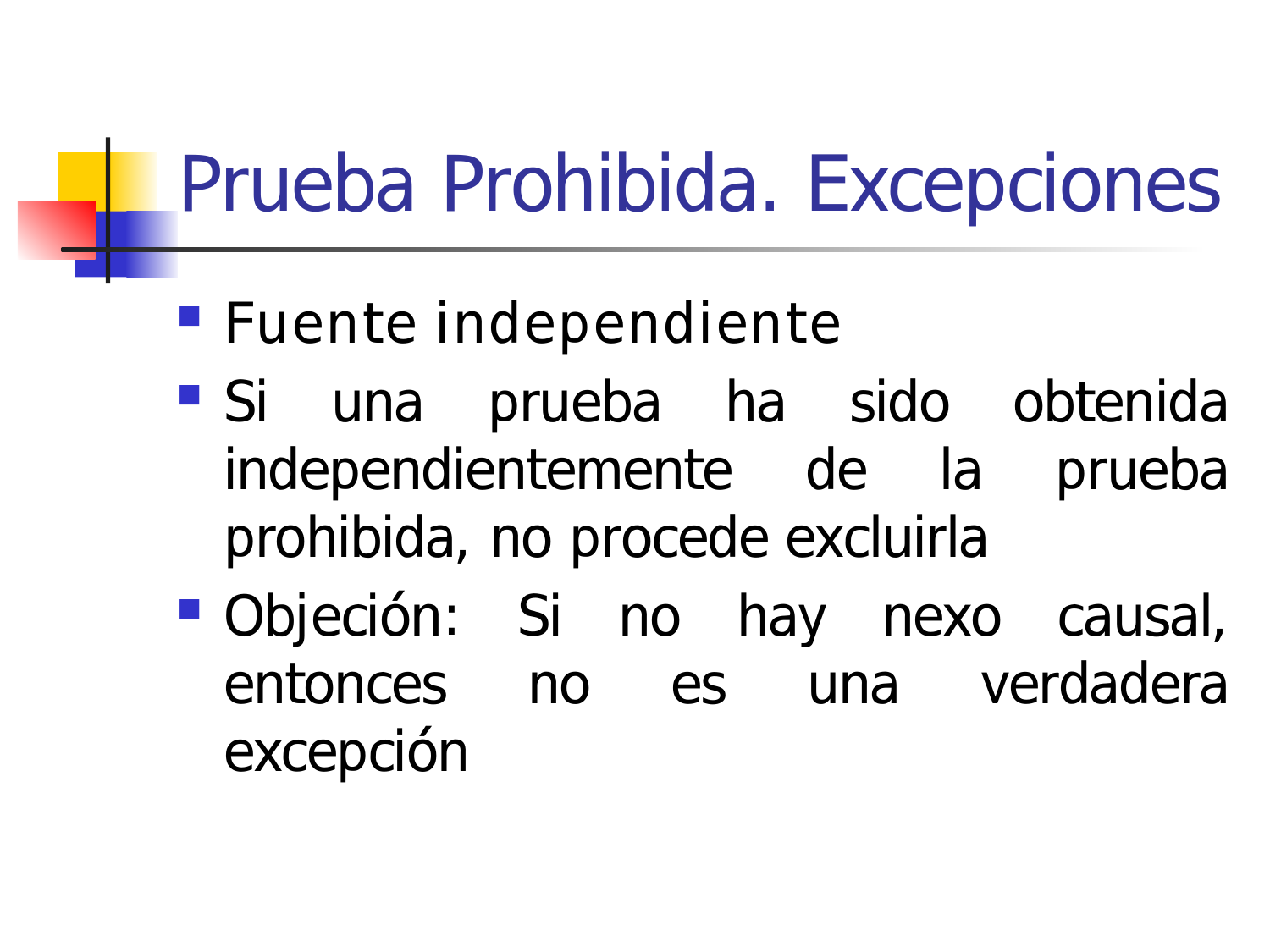

# Prueba Prohibida. Excepciones
Fuente independiente
Si una prueba ha sido obtenida independientemente de la prueba prohibida, no procede excluirla
Objeción: Si no hay nexo causal, entonces no es una verdadera excepción